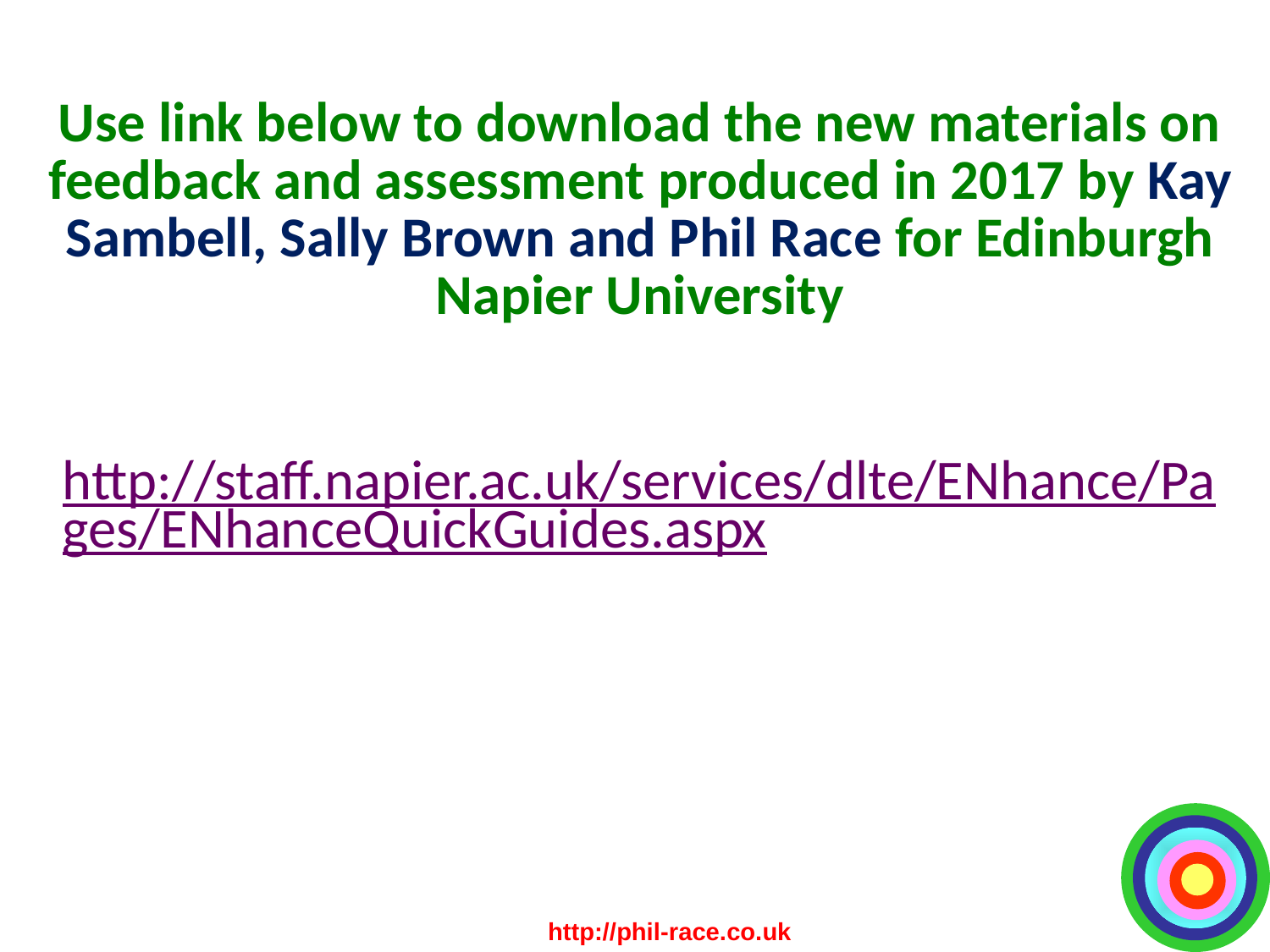

# Use link below to download the new materials on feedback and assessment produced in 2017 by Kay Sambell, Sally Brown and Phil Race for Edinburgh Napier University
http://staff.napier.ac.uk/services/dlte/ENhance/Pages/ENhanceQuickGuides.aspx